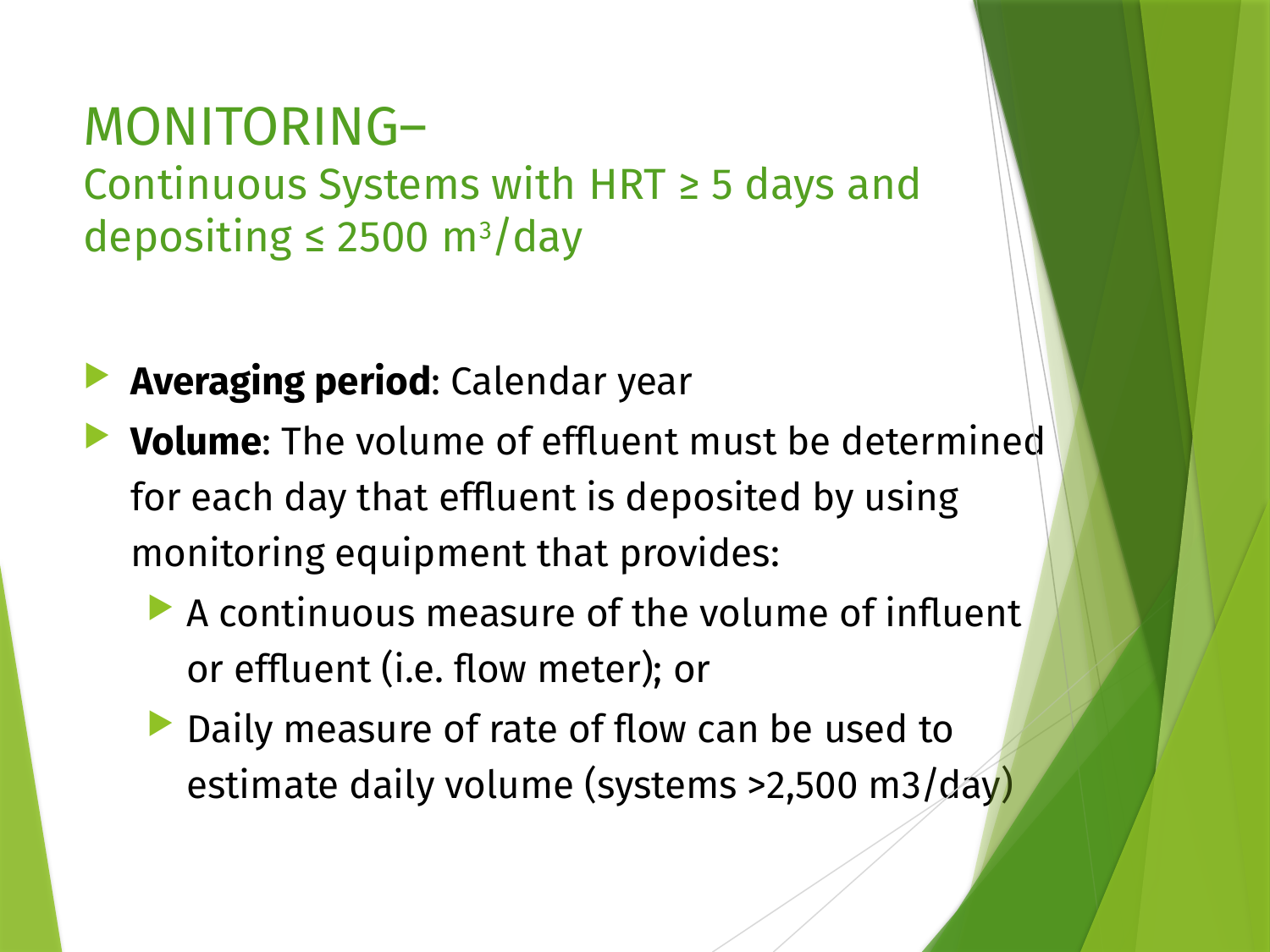

# MONITORING– Continuous Systems with HRT ≥ 5 days and depositing ≤ 2500 m3/day
Averaging period: Calendar year
Volume: The volume of effluent must be determined for each day that effluent is deposited by using monitoring equipment that provides:
A continuous measure of the volume of influent or effluent (i.e. flow meter); or
Daily measure of rate of flow can be used to estimate daily volume (systems >2,500 m3/day)